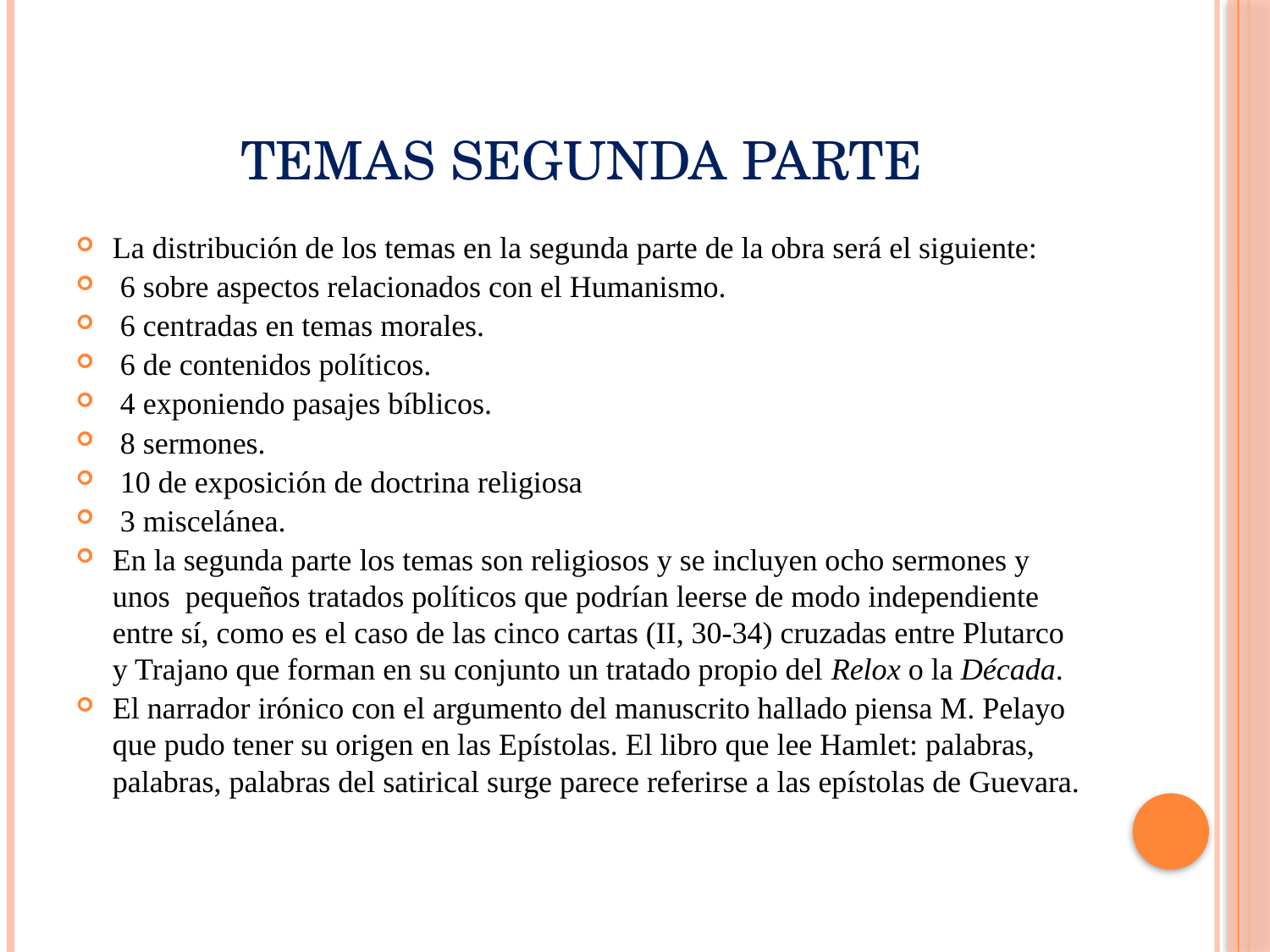

# TEMAS SEGUNDA PARTE
La distribución de los temas en la segunda parte de la obra será el siguiente:
 6 sobre aspectos relacionados con el Humanismo.
 6 centradas en temas morales.
 6 de contenidos políticos.
 4 exponiendo pasajes bíblicos.
 8 sermones.
 10 de exposición de doctrina religiosa
 3 miscelánea.
En la segunda parte los temas son religiosos y se incluyen ocho sermones y unos  pequeños tratados políticos que podrían leerse de modo independiente entre sí, como es el caso de las cinco cartas (II, 30-34) cruzadas entre Plutarco y Trajano que forman en su conjunto un tratado propio del Relox o la Década.
El narrador irónico con el argumento del manuscrito hallado piensa M. Pelayo que pudo tener su origen en las Epístolas. El libro que lee Hamlet: palabras, palabras, palabras del satirical surge parece referirse a las epístolas de Guevara.